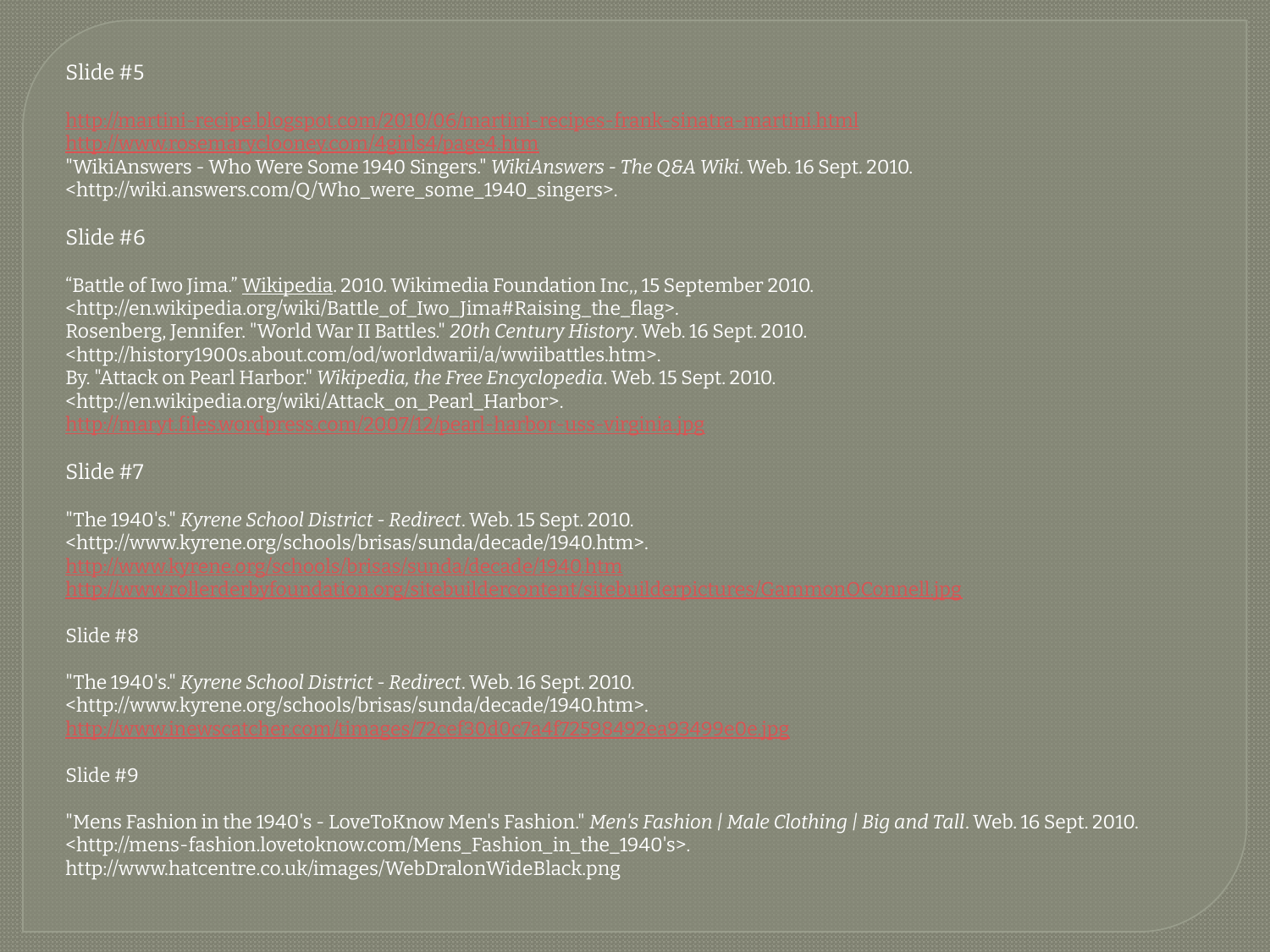

Slide #5

http://martini-recipe.blogspot.com/2010/06/martini-recipes-frank-sinatra-martini.html
http://www.rosemaryclooney.com/4girls4/page4.htm
"WikiAnswers - Who Were Some 1940 Singers." WikiAnswers - The Q&A Wiki. Web. 16 Sept. 2010. <http://wiki.answers.com/Q/Who_were_some_1940_singers>.

Slide #6

“Battle of Iwo Jima.” Wikipedia. 2010. Wikimedia Foundation Inc,, 15 September 2010. <http://en.wikipedia.org/wiki/Battle_of_Iwo_Jima#Raising_the_flag>.
Rosenberg, Jennifer. "World War II Battles." 20th Century History. Web. 16 Sept. 2010. <http://history1900s.about.com/od/worldwarii/a/wwiibattles.htm>.
By. "Attack on Pearl Harbor." Wikipedia, the Free Encyclopedia. Web. 15 Sept. 2010. <http://en.wikipedia.org/wiki/Attack_on_Pearl_Harbor>.
http://maryt.files.wordpress.com/2007/12/pearl-harbor-uss-virginia.jpg

Slide #7

"The 1940's." Kyrene School District - Redirect. Web. 15 Sept. 2010. <http://www.kyrene.org/schools/brisas/sunda/decade/1940.htm>.
http://www.kyrene.org/schools/brisas/sunda/decade/1940.htm
http://www.rollerderbyfoundation.org/sitebuildercontent/sitebuilderpictures/GammonOConnell.jpg

Slide #8

"The 1940's." Kyrene School District - Redirect. Web. 16 Sept. 2010. <http://www.kyrene.org/schools/brisas/sunda/decade/1940.htm>.
http://www.inewscatcher.com/timages/72cef30d0c7a4f72598492ea93499e0e.jpg

Slide #9

"Mens Fashion in the 1940's - LoveToKnow Men's Fashion." Men's Fashion | Male Clothing | Big and Tall. Web. 16 Sept. 2010. <http://mens-fashion.lovetoknow.com/Mens_Fashion_in_the_1940's>.
http://www.hatcentre.co.uk/images/WebDralonWideBlack.png